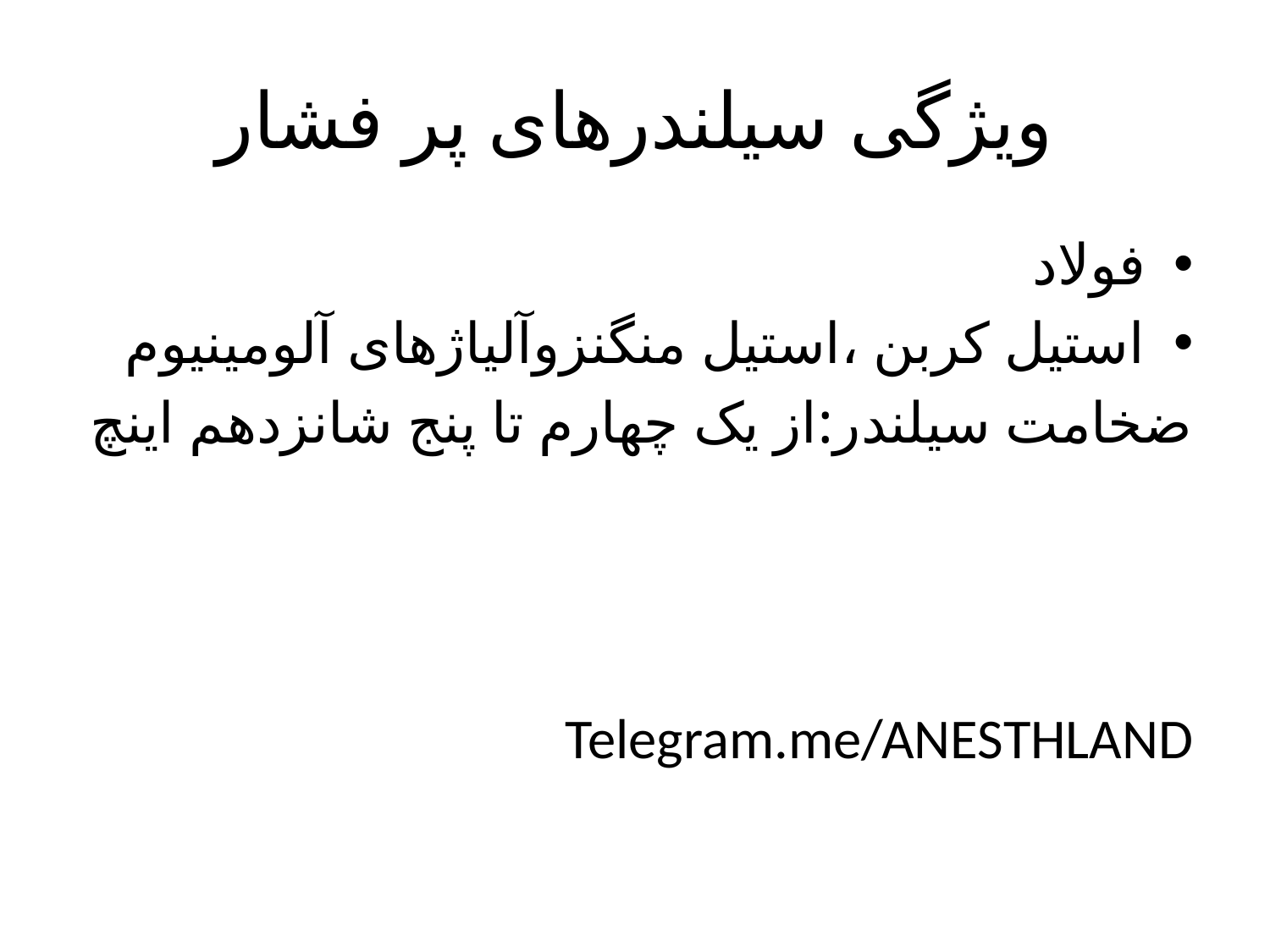

# ویژگی سیلندرهای پر فشار
فولاد
استیل کربن ،استیل منگنزوآلیاژهای آلومینیوم
ضخامت سیلندر:از یک چهارم تا پنج شانزدهم اینچ

Telegram.me/ANESTHLAND